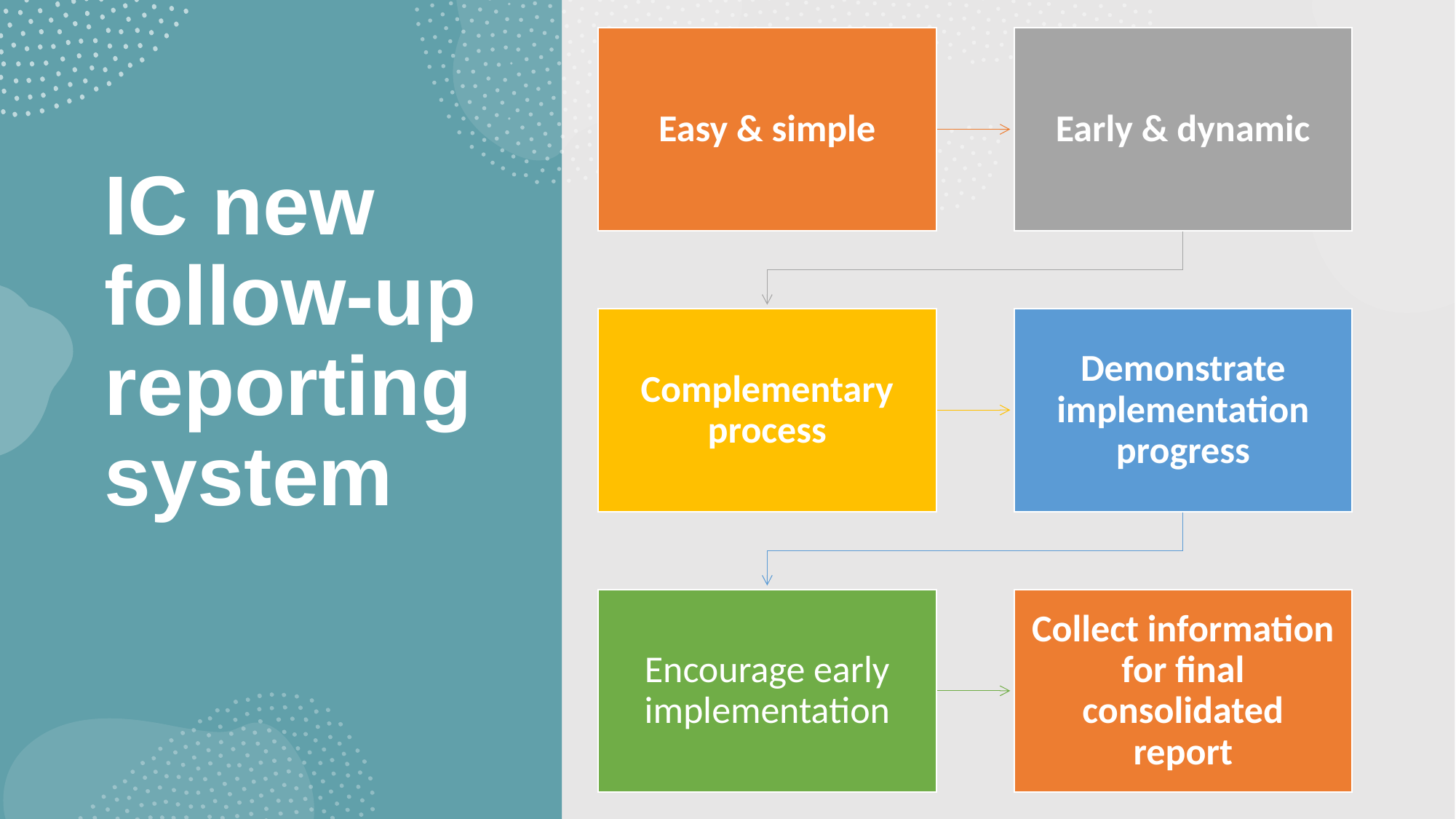

Easy & simple

Early & dynamic

Complementary process

Demonstrate implementation progress

Encourage early implementation
Collect information for final consolidated report
# IC new follow-up reporting system